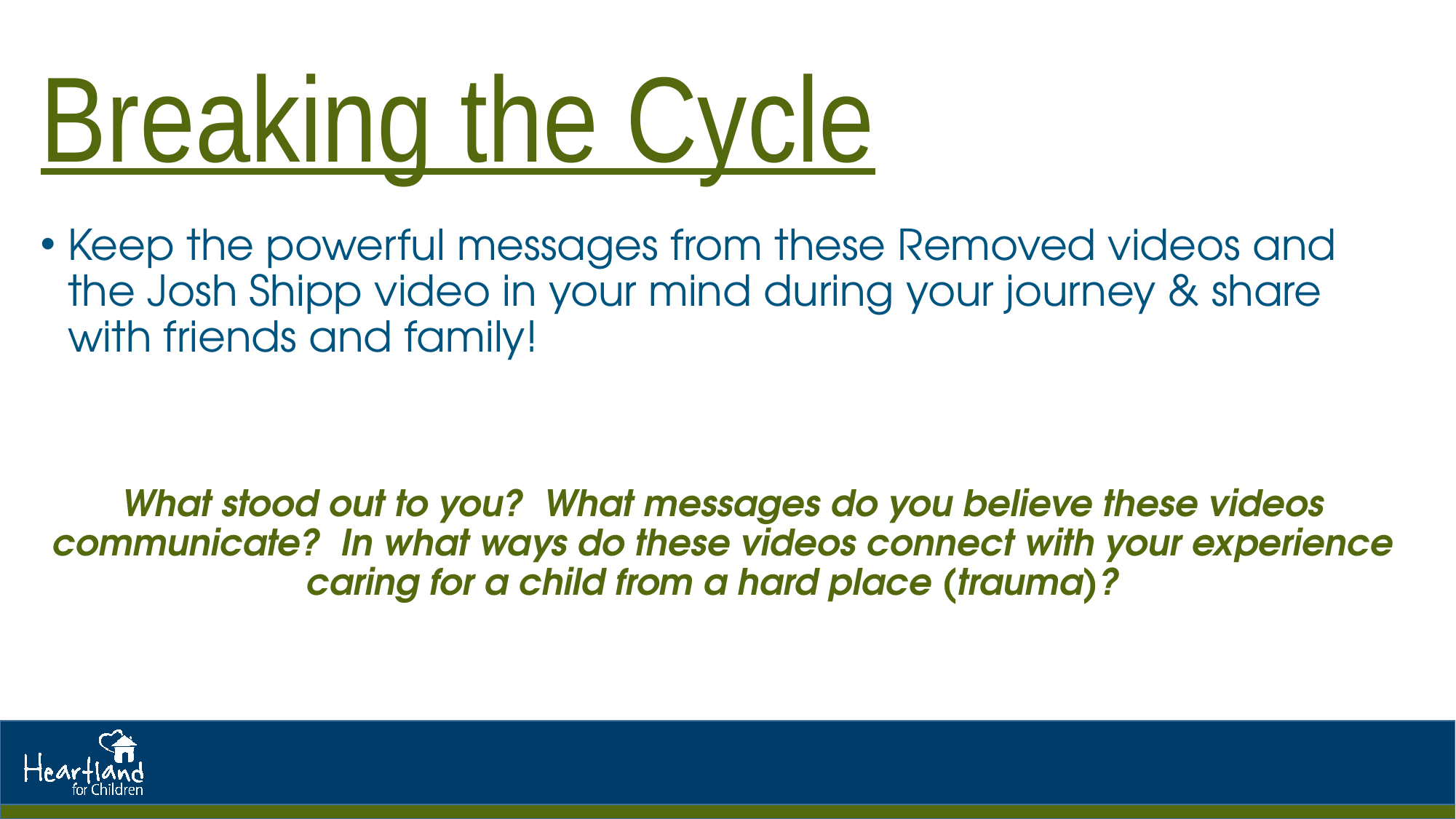

# Breaking the Cycle
Keep the powerful messages from these Removed videos and the Josh Shipp video in your mind during your journey & share with friends and family!

What stood out to you?  What messages do you believe these videos communicate?  In what ways do these videos connect with your experience caring for a child from a hard place (trauma)?